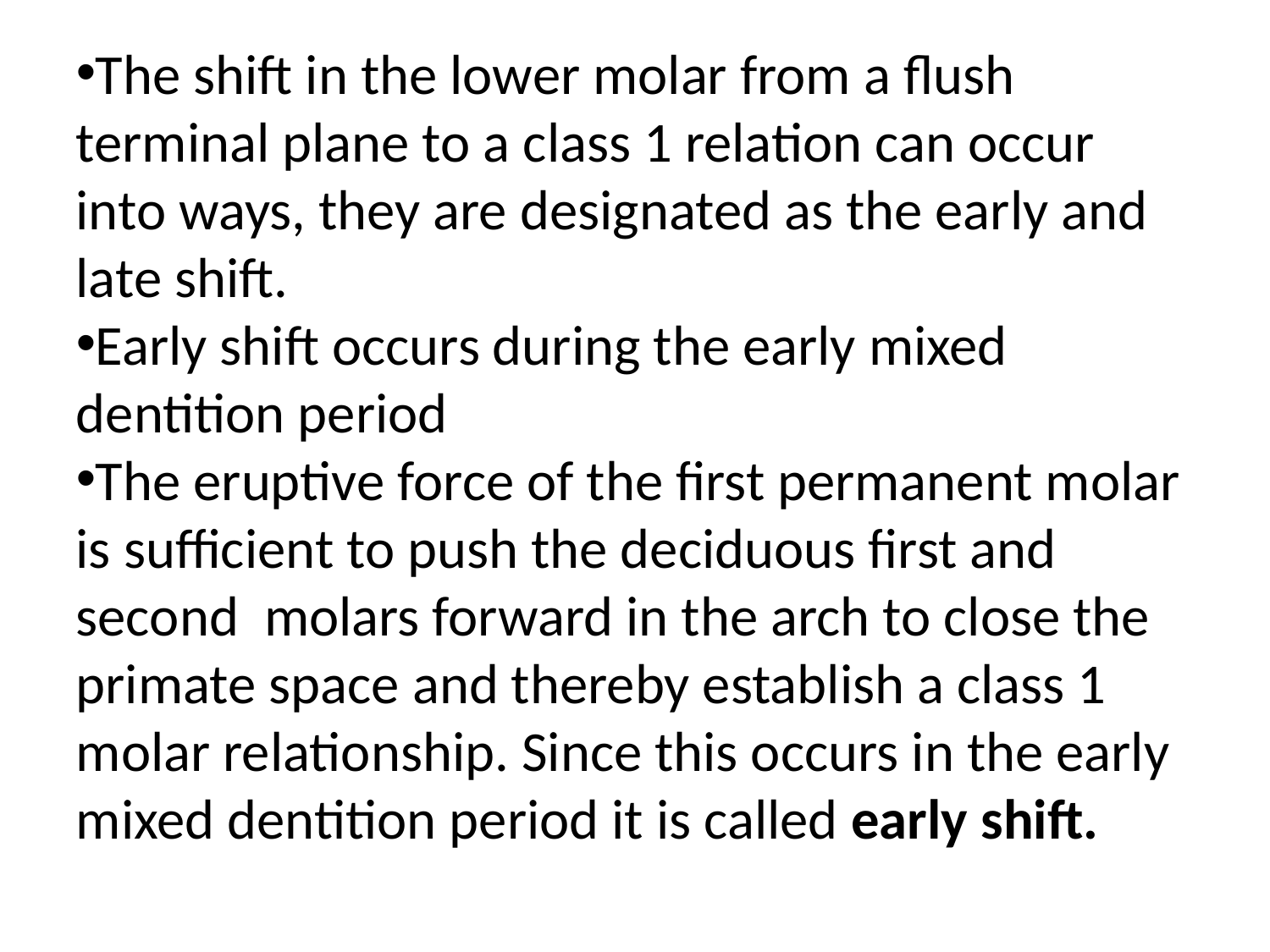

The shift in the lower molar from a flush terminal plane to a class 1 relation can occur into ways, they are designated as the early and late shift.
Early shift occurs during the early mixed dentition period
The eruptive force of the first permanent molar is sufficient to push the deciduous first and second  molars forward in the arch to close the primate space and thereby establish a class 1 molar relationship. Since this occurs in the early mixed dentition period it is called early shift.